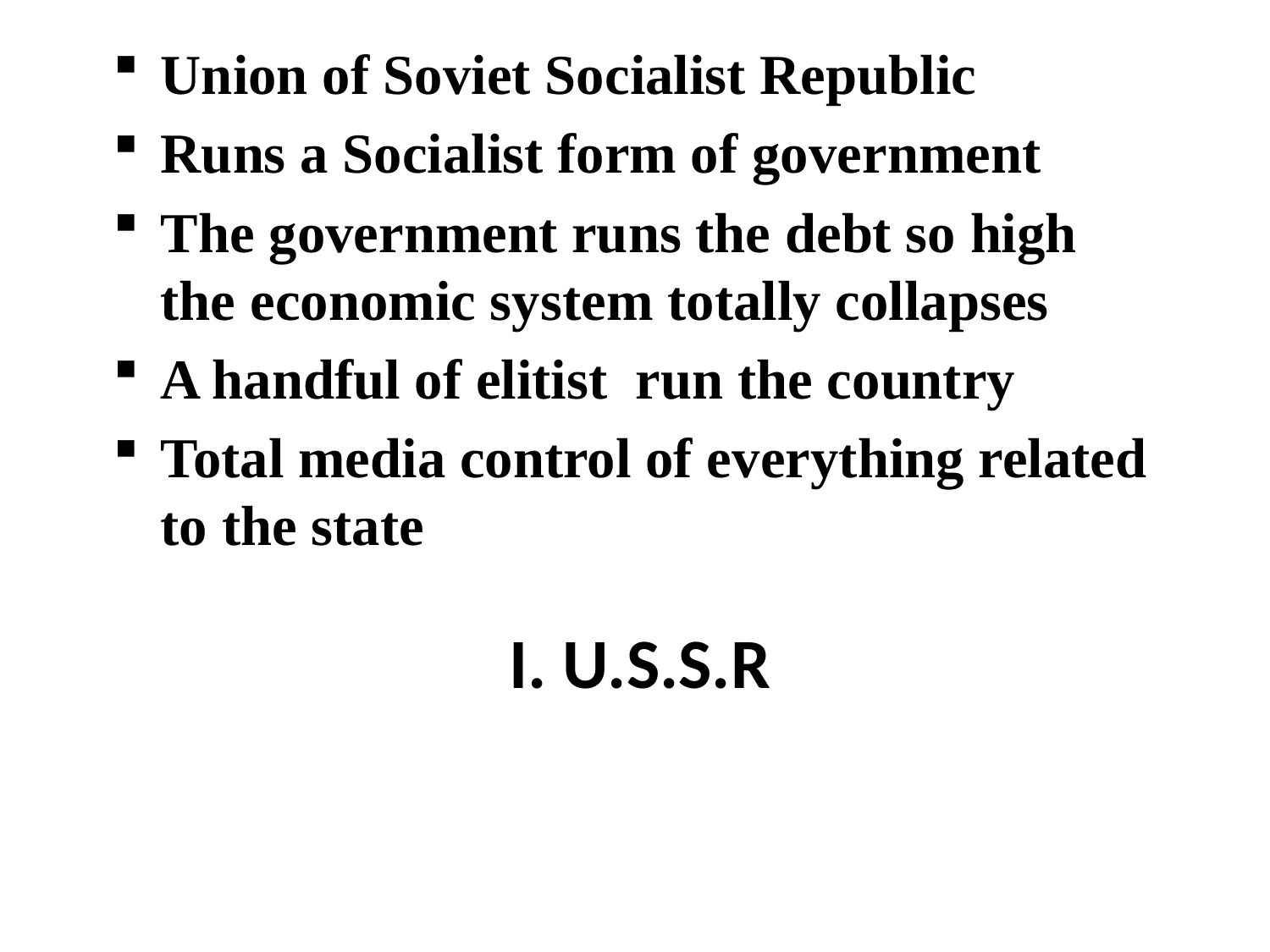

Union of Soviet Socialist Republic
Runs a Socialist form of government
The government runs the debt so high the economic system totally collapses
A handful of elitist  run the country
Total media control of everything related to the state

# I. U.S.S.R